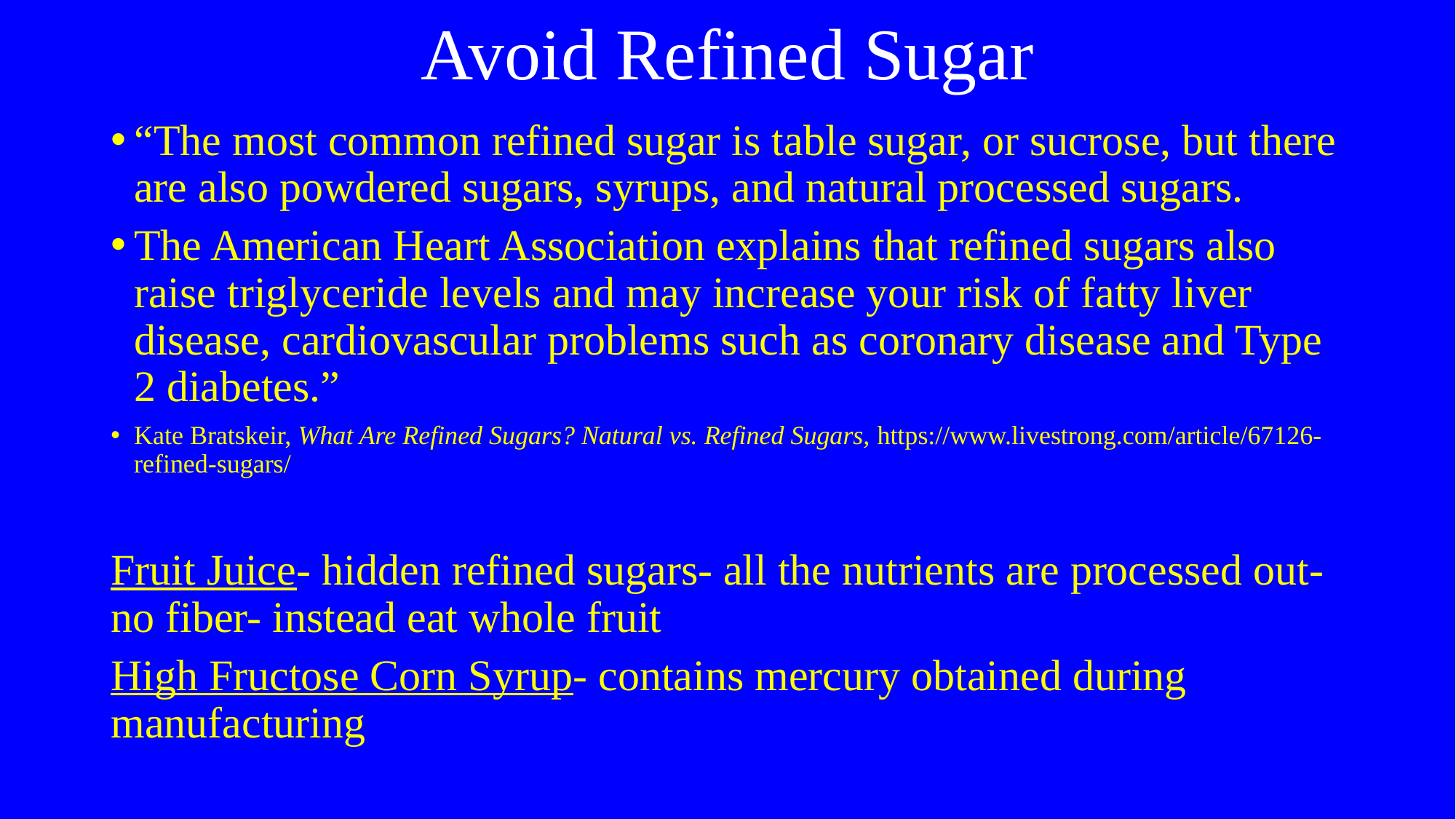

# Avoid Refined Sugar
“The most common refined sugar is table sugar, or sucrose, but there are also powdered sugars, syrups, and natural processed sugars.
The American Heart Association explains that refined sugars also raise triglyceride levels and may increase your risk of fatty liver disease, cardiovascular problems such as coronary disease and Type 2 diabetes.”
Kate Bratskeir, What Are Refined Sugars? Natural vs. Refined Sugars, https://www.livestrong.com/article/67126-refined-sugars/

Fruit Juice- hidden refined sugars- all the nutrients are processed out- no fiber- instead eat whole fruit
High Fructose Corn Syrup- contains mercury obtained during manufacturing